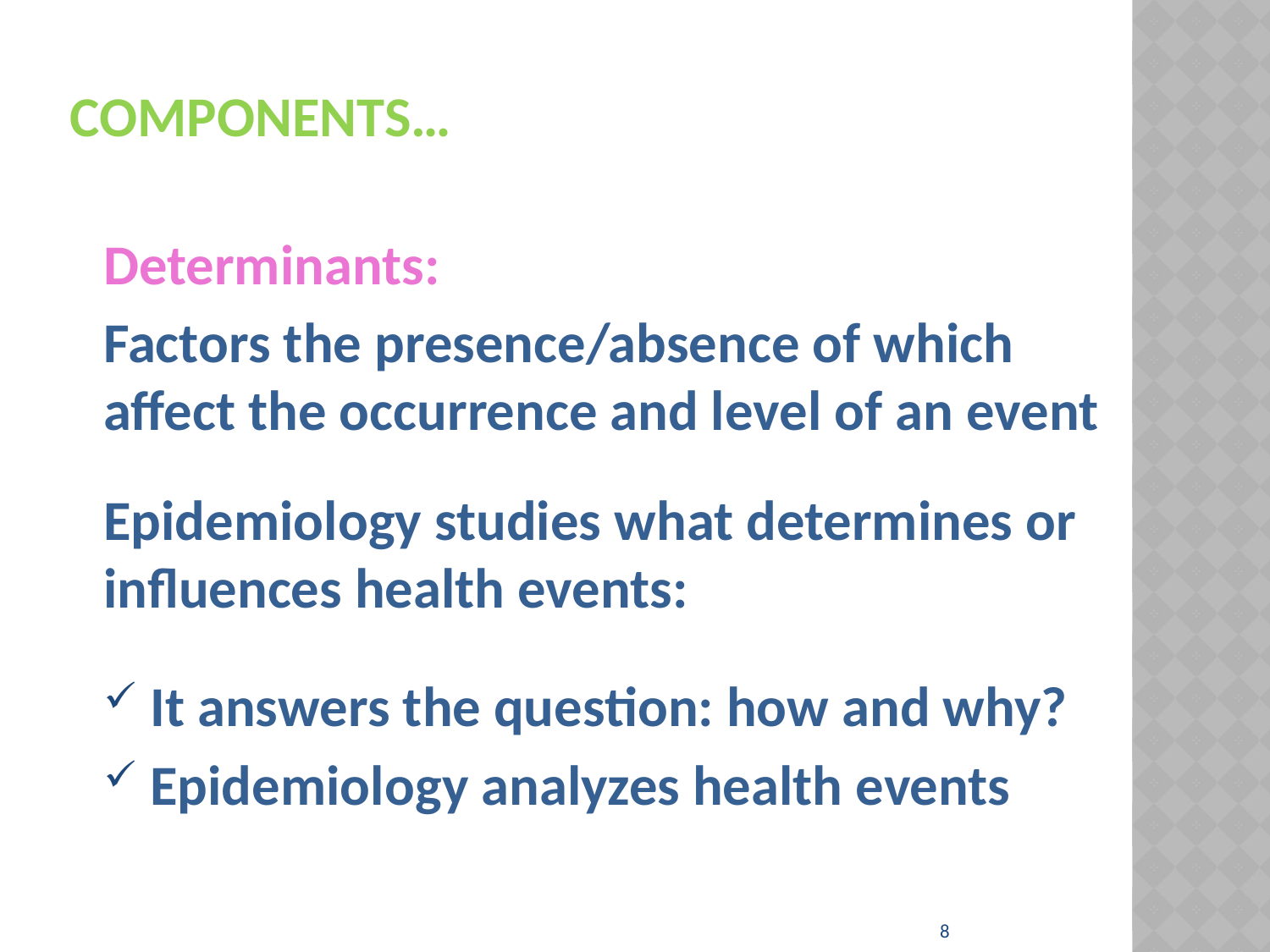

# Components…
Determinants:
Factors the presence/absence of which affect the occurrence and level of an event

Epidemiology studies what determines or influences health events:

 It answers the question: how and why?
 Epidemiology analyzes health events
8